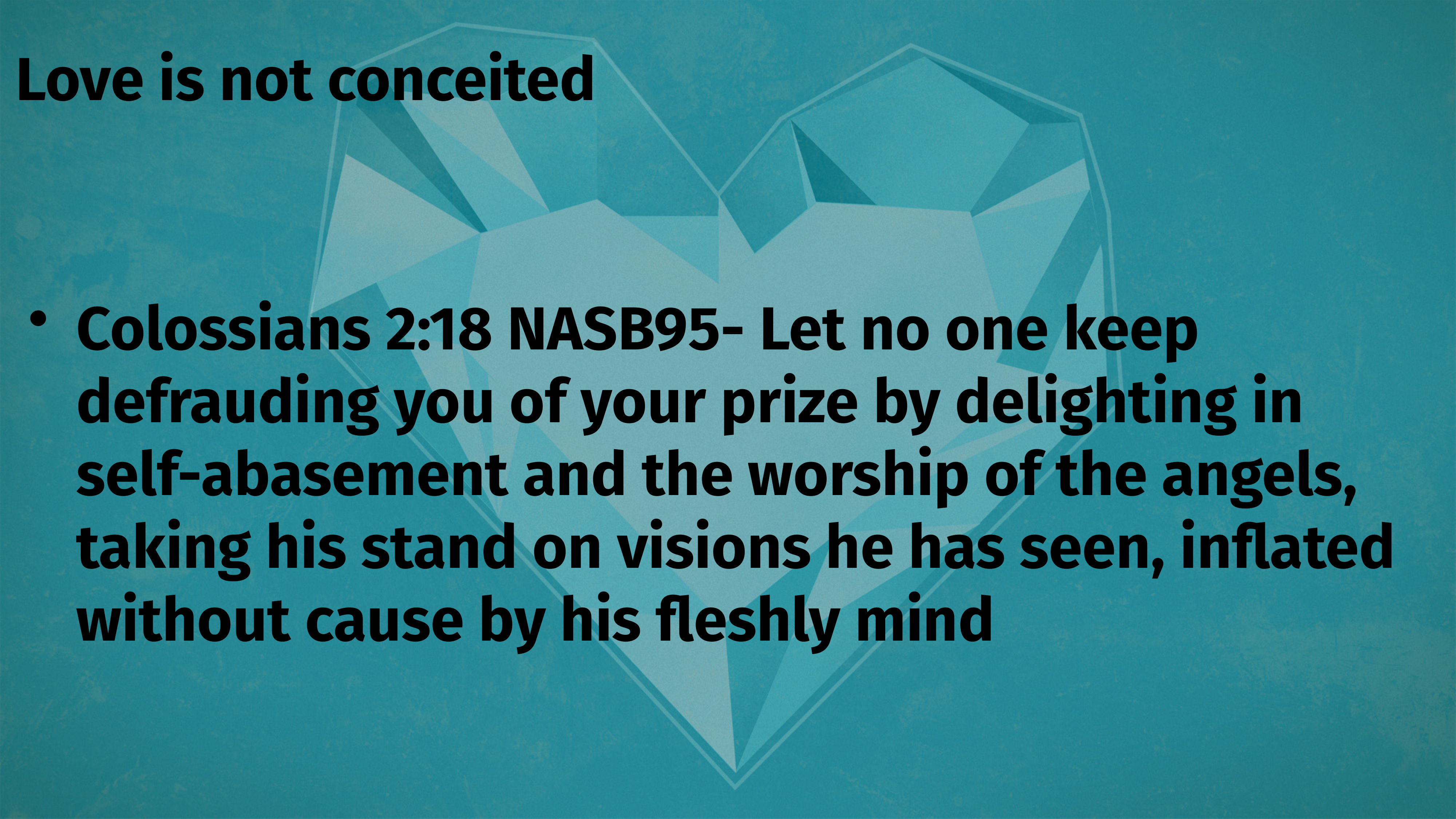

Love is not conceited
Colossians 2:18 NASB95- Let no one keep defrauding you of your prize by delighting in self-abasement and the worship of the angels, taking his stand on visions he has seen, inflated without cause by his fleshly mind